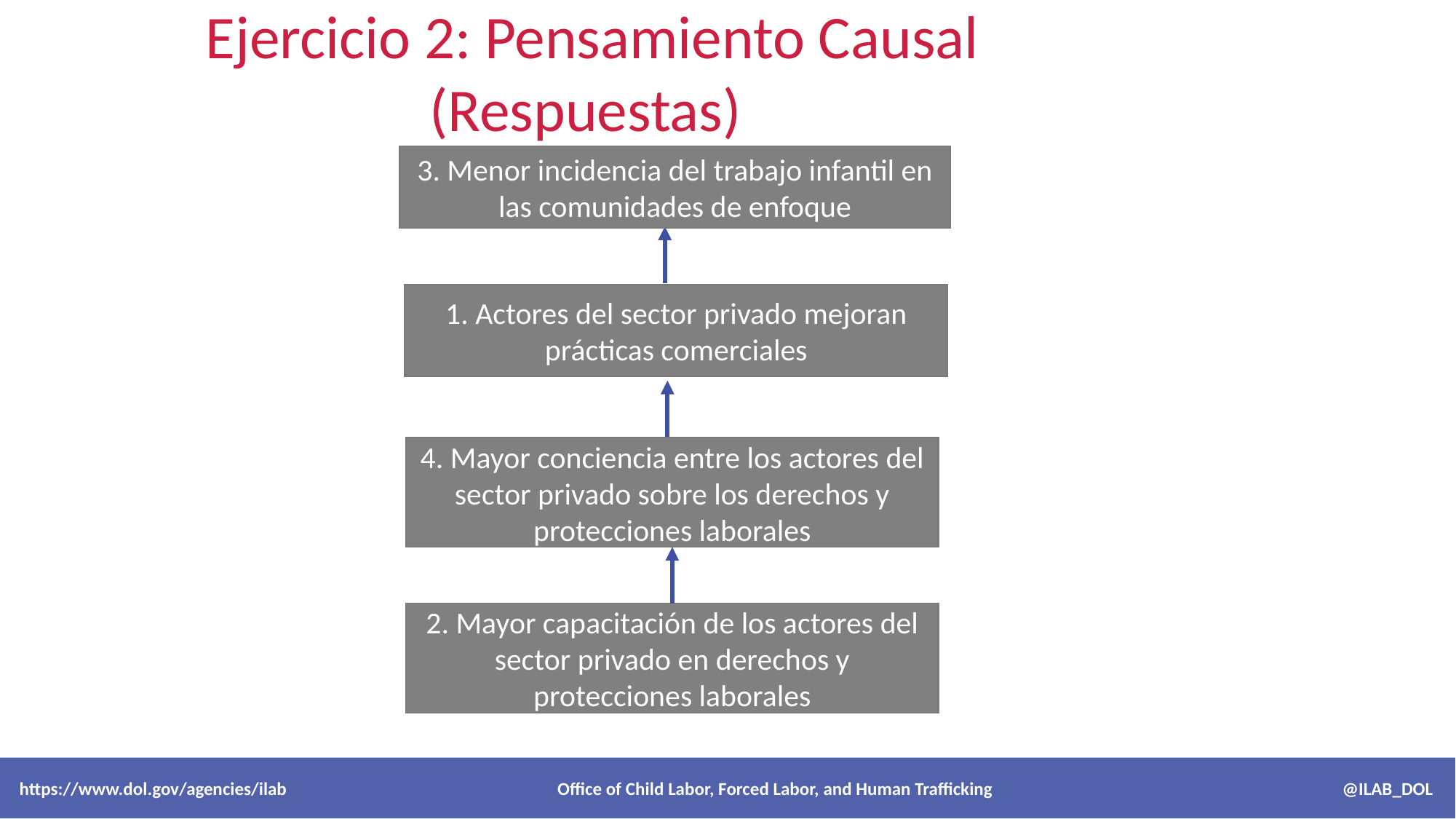

Ejercicio 2: Pensamiento Causal (Respuestas)
3. Menor incidencia del trabajo infantil en las comunidades de enfoque
1. Actores del sector privado mejoran prácticas comerciales
4. Mayor conciencia entre los actores del sector privado sobre los derechos y protecciones laborales
2. Mayor capacitación de los actores del sector privado en derechos y protecciones laborales
   https://www.dol.gov/agencies/ilab                                                                 Office of Child Labor, Forced Labor, and Human Trafficking                                                                                    @ILAB_DOL